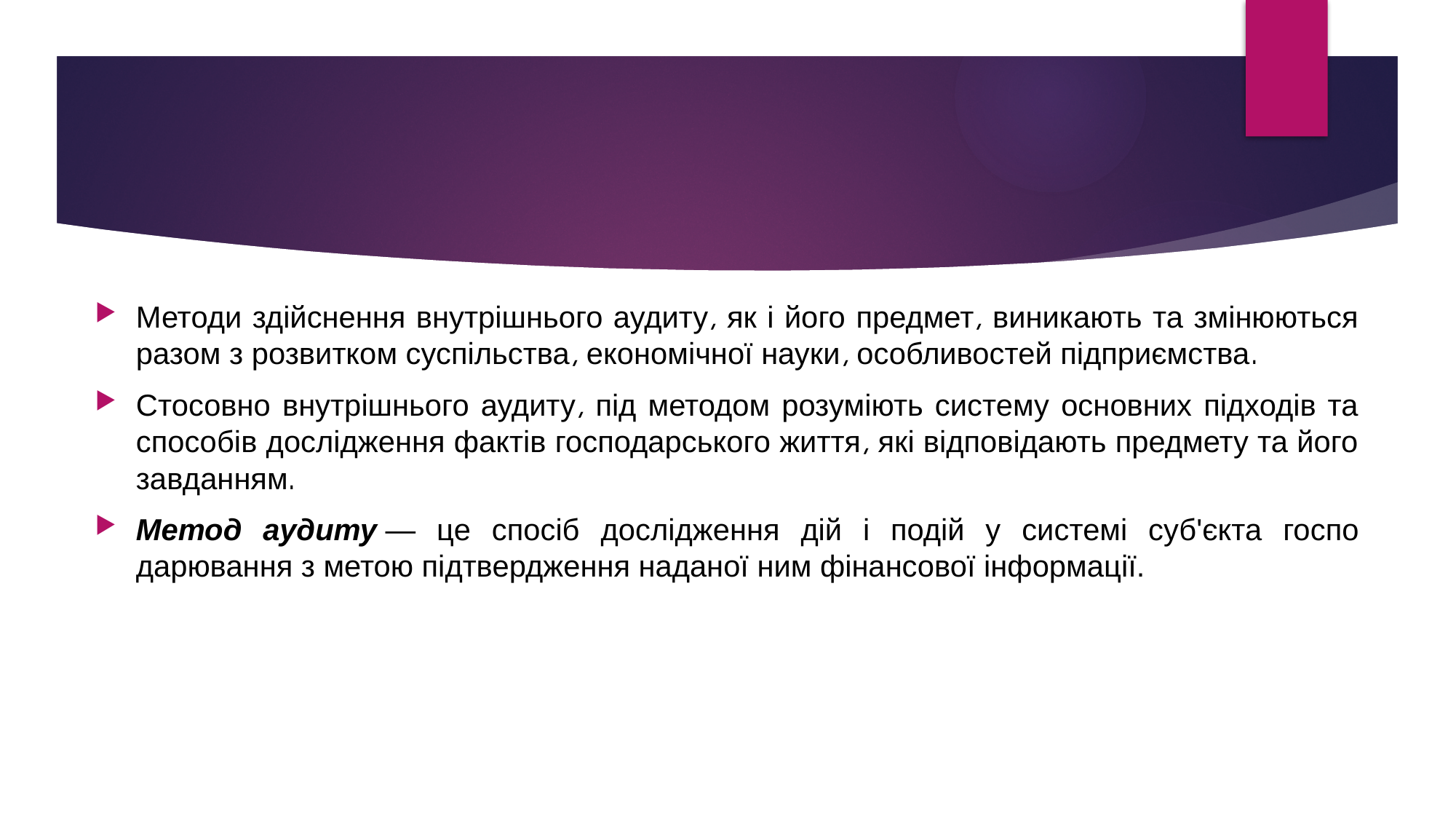

#
Методи здійснення внутрішнього аудиту, як і його предмет, виникають та змінюються разом з розвитком суспільства, економічної науки, особливостей підприємства.
Стосовно внутрішнього аудиту, під методом розуміють систему основних підходів та способів дослідження фактів господарського життя, які відповідають предмету та його завданням.
Метод аудиту — це спосіб дослідження дій і подій у системі суб'єкта госпо­дарювання з метою підтвердження наданої ним фінансової інформації.